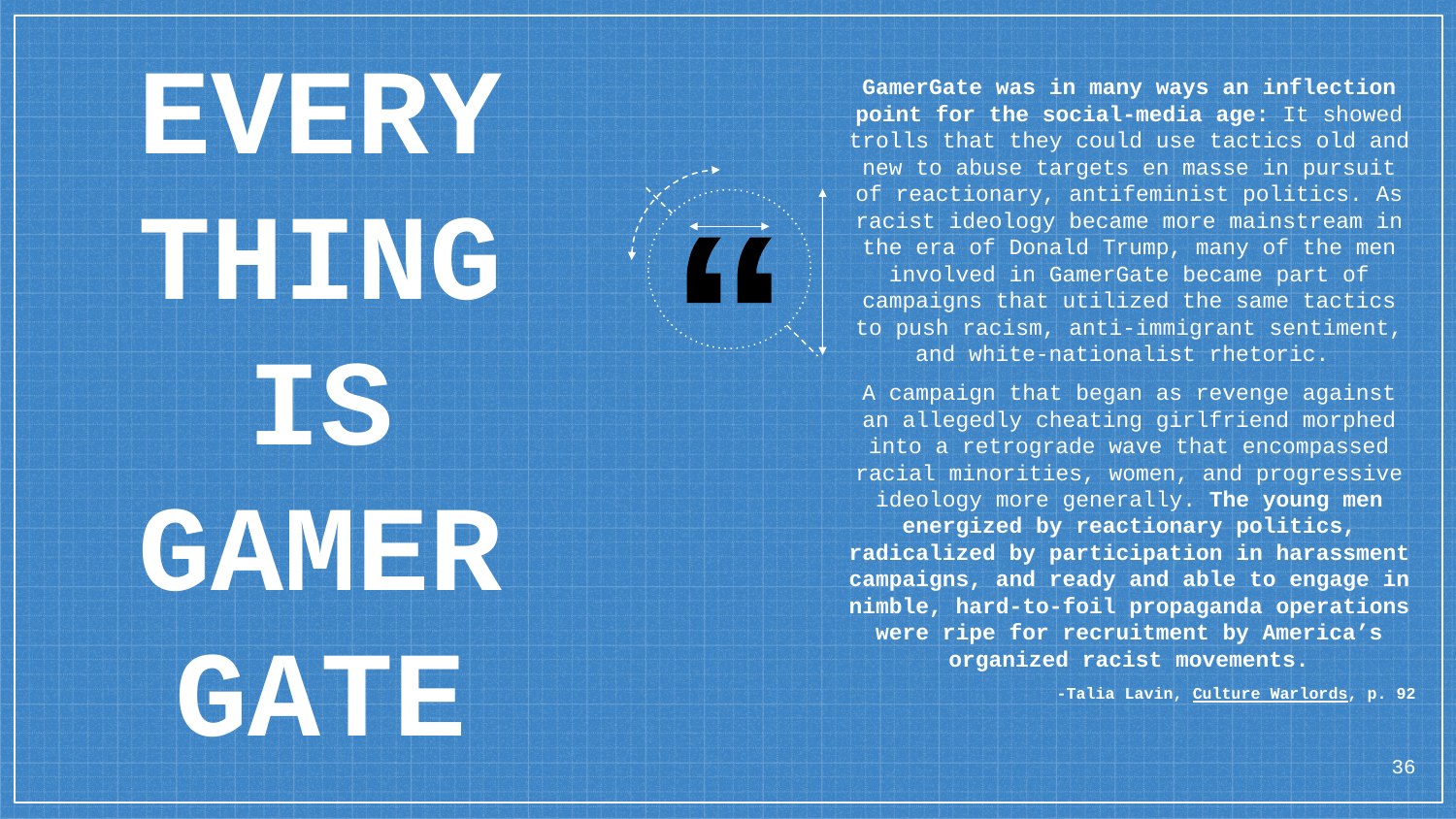

EVERY
THING
IS
GAMER
GATE
GamerGate was in many ways an inflection point for the social-media age: It showed trolls that they could use tactics old and new to abuse targets en masse in pursuit of reactionary, antifeminist politics. As racist ideology became more mainstream in the era of Donald Trump, many of the men involved in GamerGate became part of campaigns that utilized the same tactics to push racism, anti-immigrant sentiment, and white-nationalist rhetoric.
A campaign that began as revenge against an allegedly cheating girlfriend morphed into a retrograde wave that encompassed racial minorities, women, and progressive ideology more generally. The young men energized by reactionary politics, radicalized by participation in harassment campaigns, and ready and able to engage in nimble, hard-to-foil propaganda operations were ripe for recruitment by America’s organized racist movements.
-Talia Lavin, Culture Warlords, p. 92
36